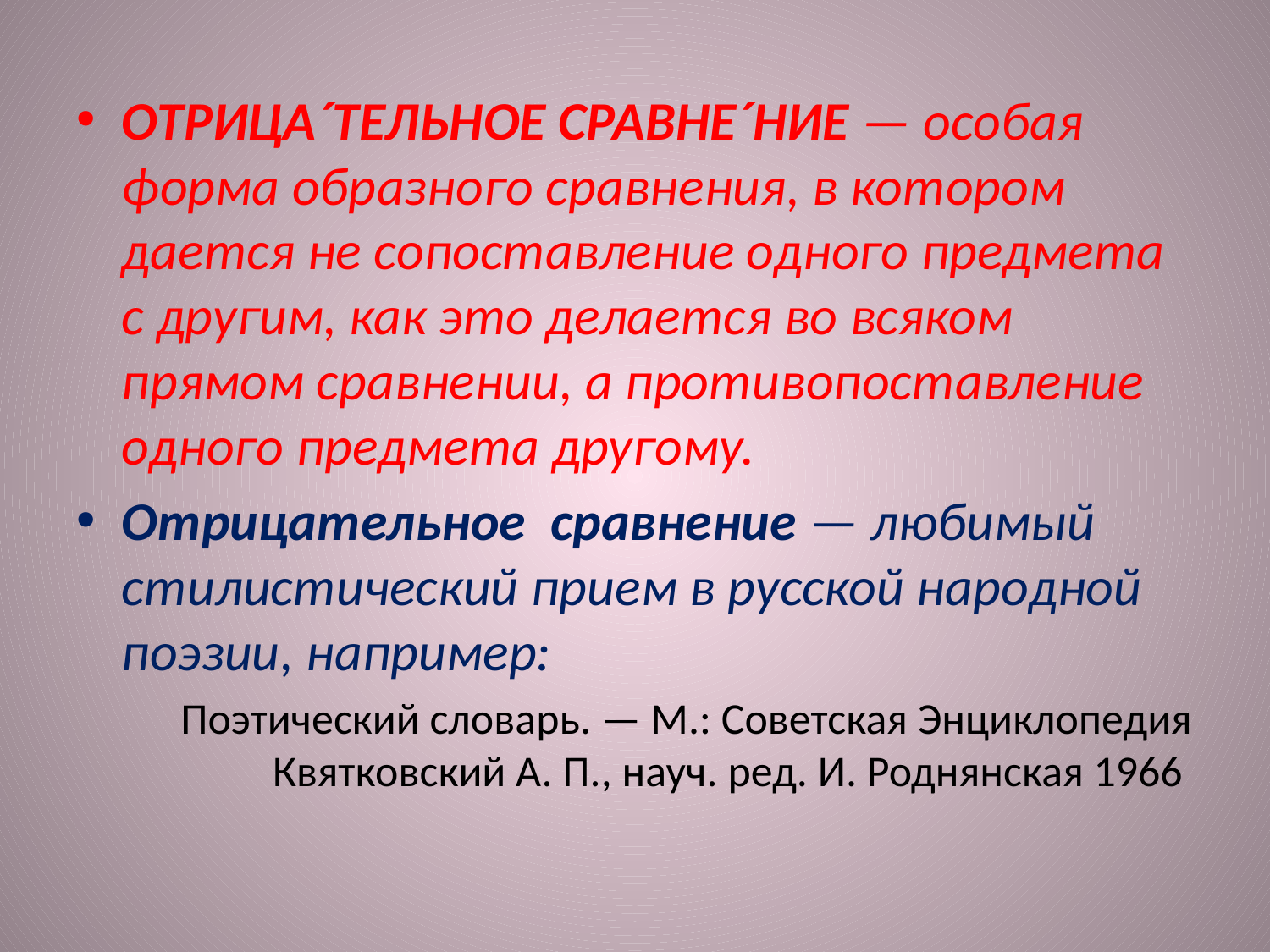

#
ОТРИЦА´ТЕЛЬНОЕ СРАВНЕ´НИЕ — особая форма образного сравнения, в котором дается не сопоставление одного предмета с другим, как это делается во всяком прямом сравнении, а противопоставление одного предмета другому.
Отрицательное  сравнение — любимый стилистический прием в русской народной поэзии, например:
Поэтический словарь. — М.: Советская Энциклопедия Квятковский А. П., науч. ред. И. Роднянская 1966